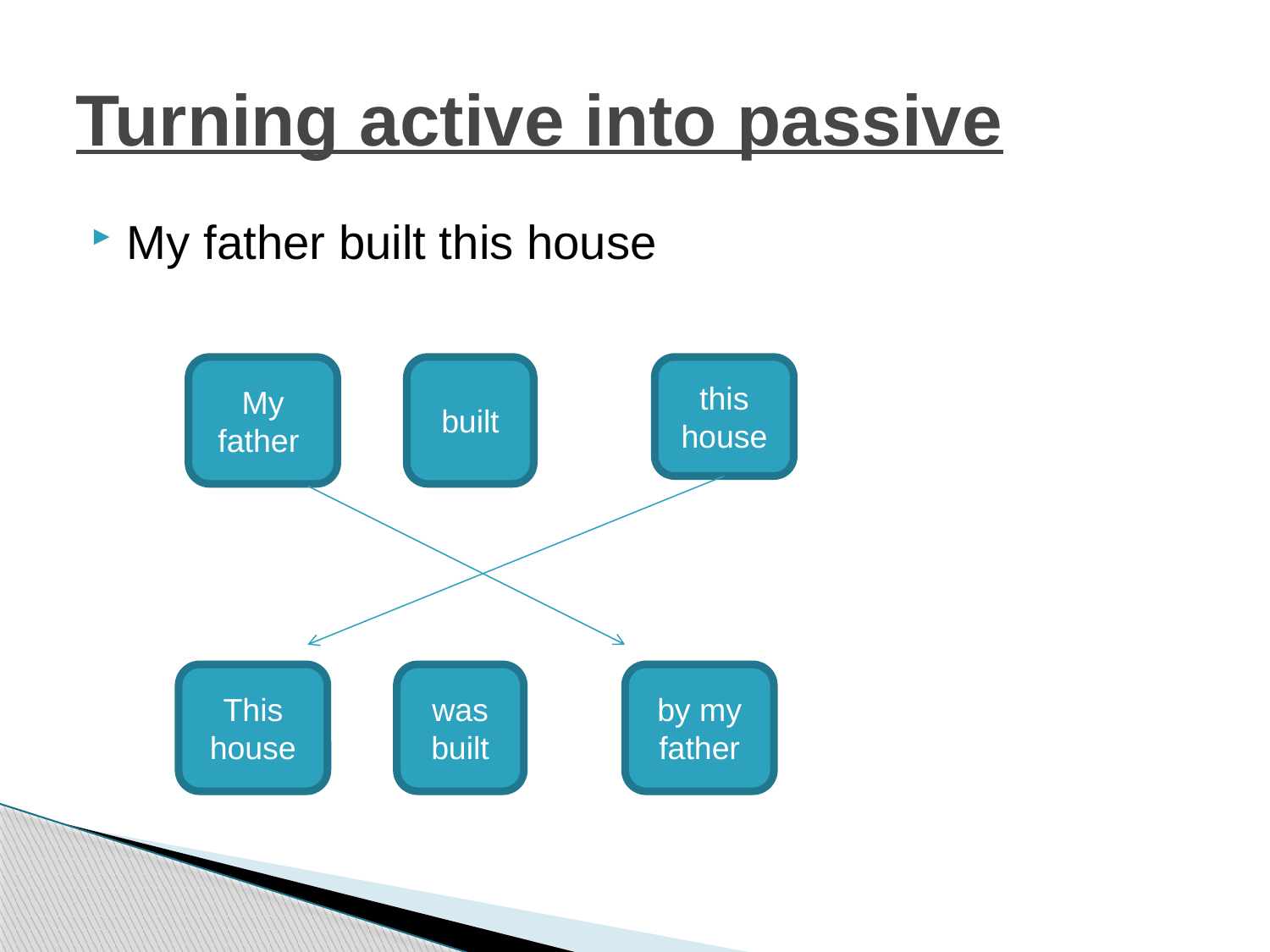

# Turning active into passive
My father built this house
My father
built
this house
This house
was built
by my father